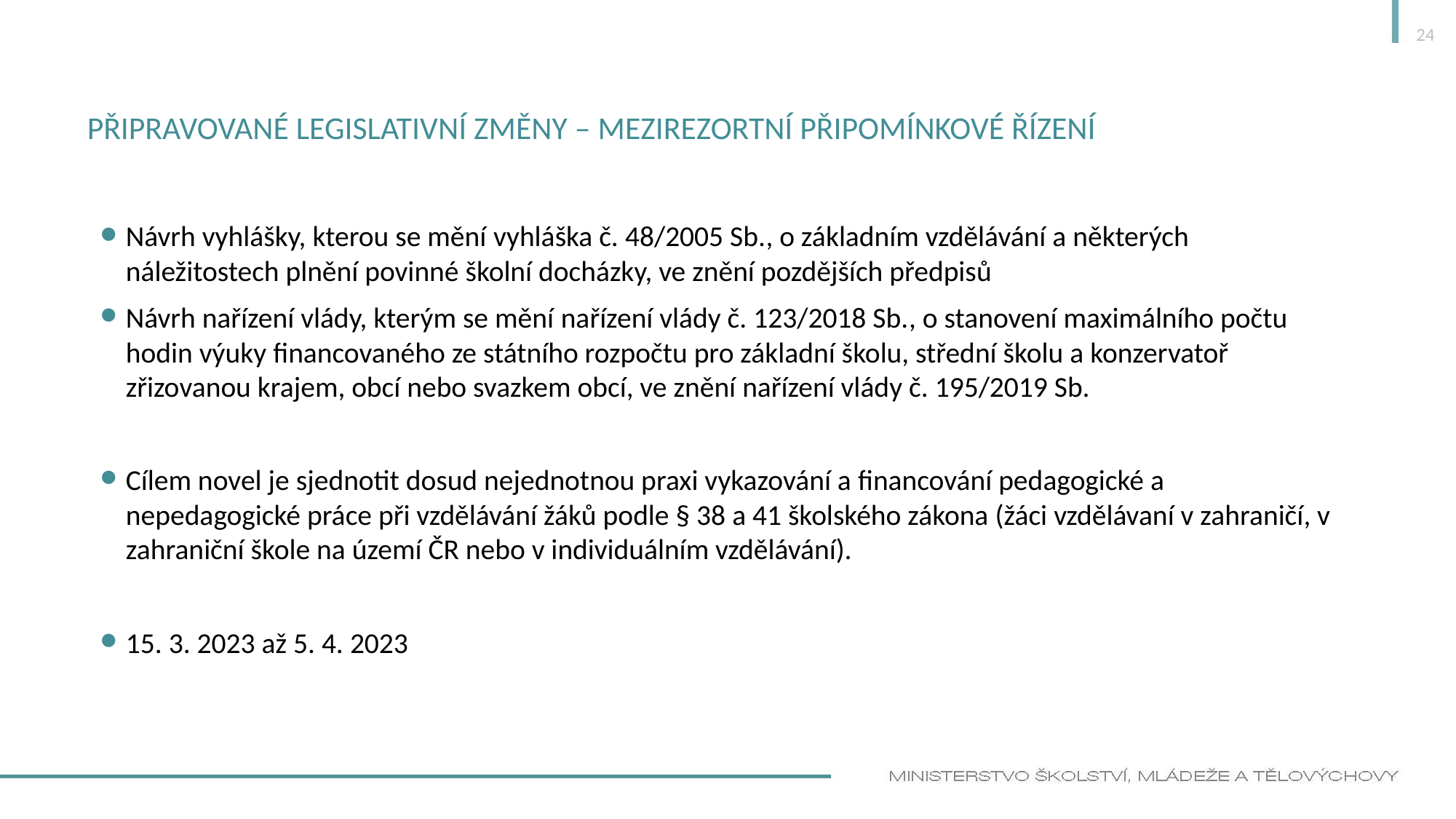

24
# Připravované legislativní změny – mezirezortní připomínkové řízení
Návrh vyhlášky, kterou se mění vyhláška č. 48/2005 Sb., o základním vzdělávání a některých náležitostech plnění povinné školní docházky, ve znění pozdějších předpisů
Návrh nařízení vlády, kterým se mění nařízení vlády č. 123/2018 Sb., o stanovení maximálního počtu hodin výuky financovaného ze státního rozpočtu pro základní školu, střední školu a konzervatoř zřizovanou krajem, obcí nebo svazkem obcí, ve znění nařízení vlády č. 195/2019 Sb.

Cílem novel je sjednotit dosud nejednotnou praxi vykazování a financování pedagogické a nepedagogické práce při vzdělávání žáků podle § 38 a 41 školského zákona (žáci vzdělávaní v zahraničí, v zahraniční škole na území ČR nebo v individuálním vzdělávání).

15. 3. 2023 až 5. 4. 2023